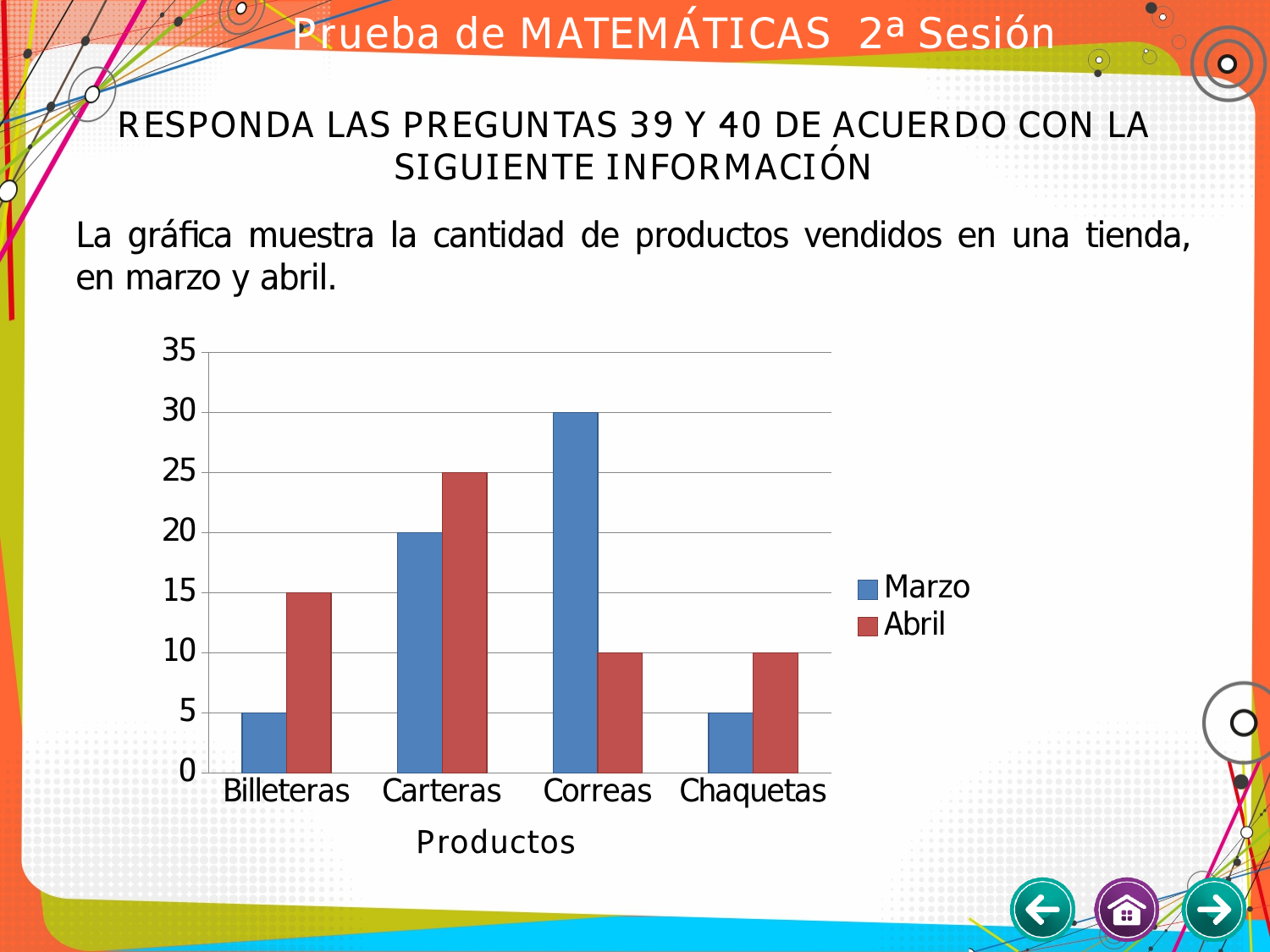

# Prueba de MATEMÁTICAS  2ª Sesión
RESPONDA LAS PREGUNTAS 39 Y 40 DE ACUERDO CON LA SIGUIENTE INFORMACIÓN

La gráfica muestra la cantidad de productos vendidos en una tienda, en marzo y abril.

### Chart

| Category | Marzo | Abril |
|---|---|---|
| Billeteras | 5.0 | 15.0 |
| Carteras | 20.0 | 25.0 |
| Correas | 30.0 | 10.0 |
| Chaquetas | 5.0 | 10.0 |